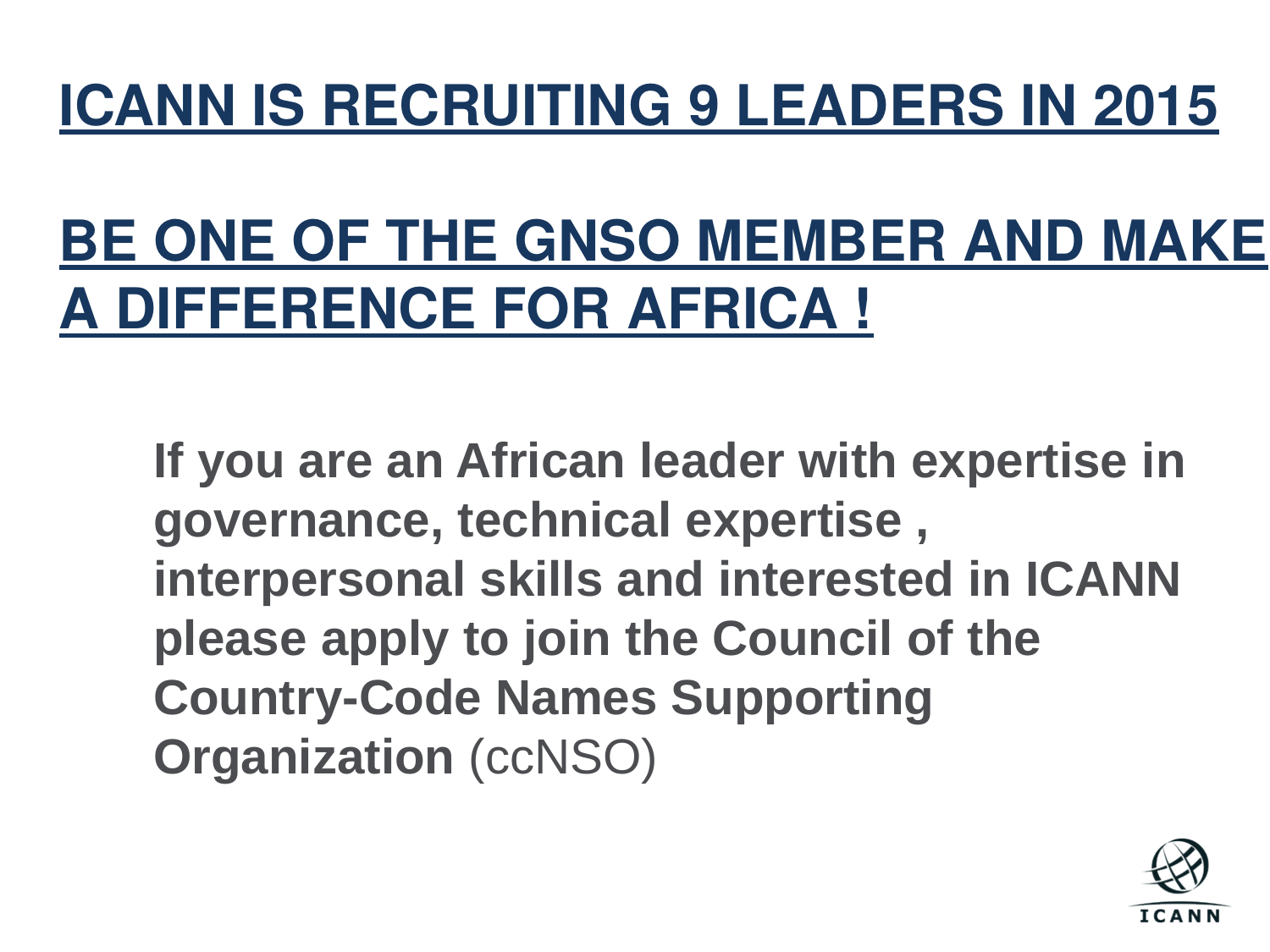

ICANN IS RECRUITING 9 LEADERS IN 2015

BE ONE OF THE GNSO MEMBER AND MAKE A DIFFERENCE FOR AFRICA !
If you are an African leader with expertise in governance, technical expertise , interpersonal skills and interested in ICANN   please apply to join the Council of the Country-Code Names Supporting Organization (ccNSO)